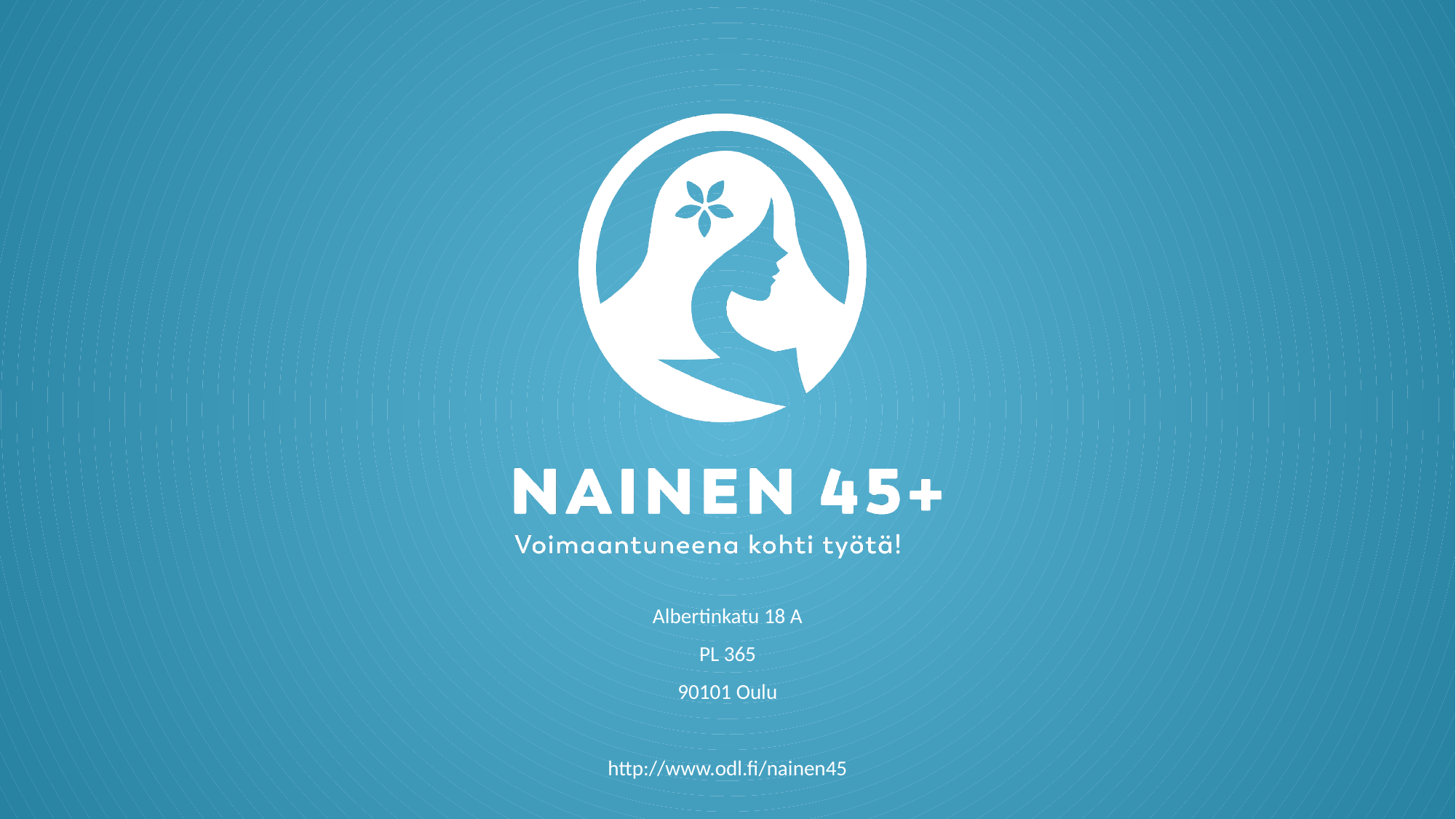

Albertinkatu 18 A
PL 365
90101 Oulu

http://www.odl.fi/nainen45